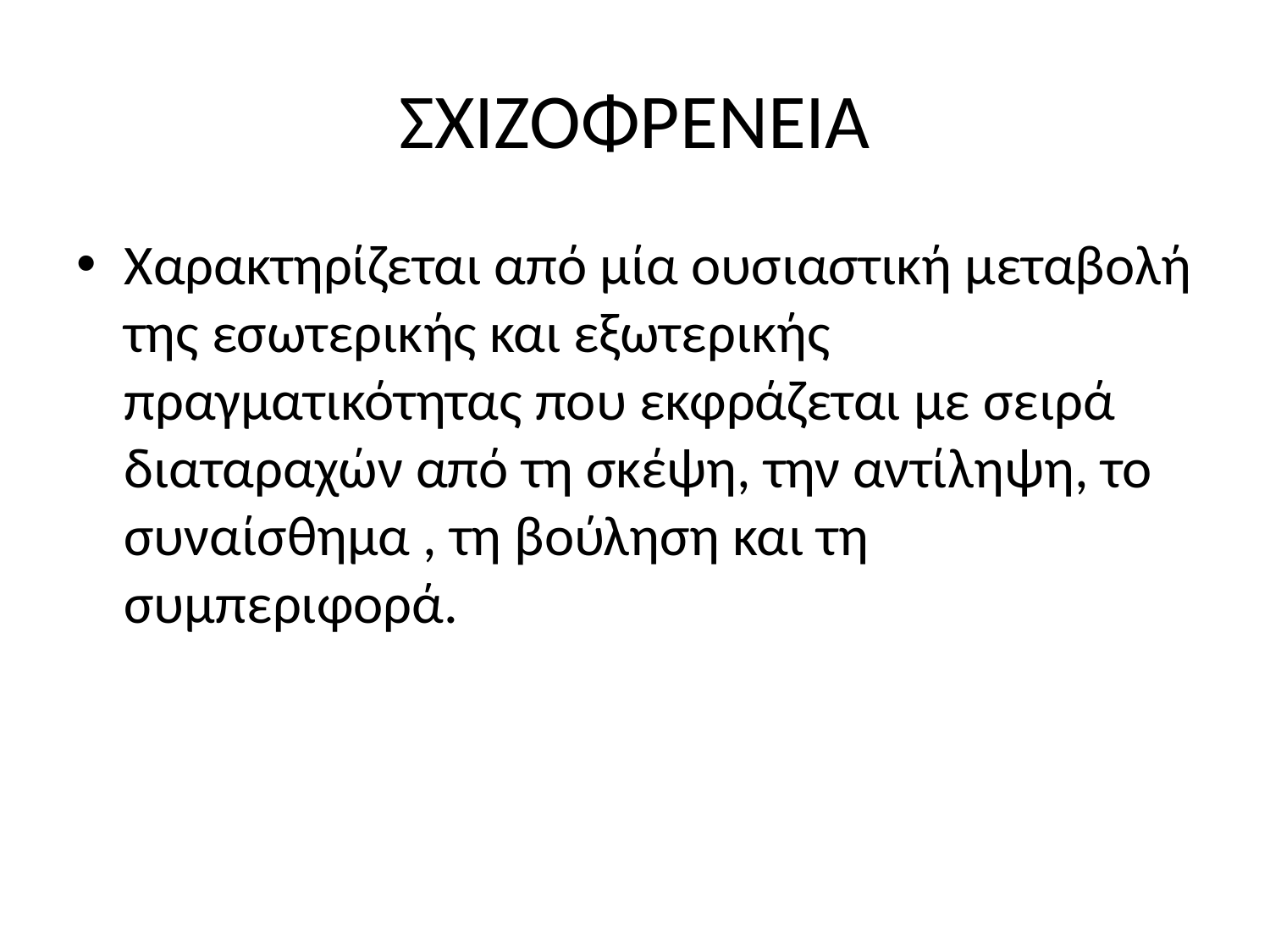

# ΣΧΙΖΟΦΡΕΝΕΙΑ
Χαρακτηρίζεται από μία ουσιαστική μεταβολή της εσωτερικής και εξωτερικής πραγματικότητας που εκφράζεται με σειρά διαταραχών από τη σκέψη, την αντίληψη, το συναίσθημα , τη βούληση και τη συμπεριφορά.